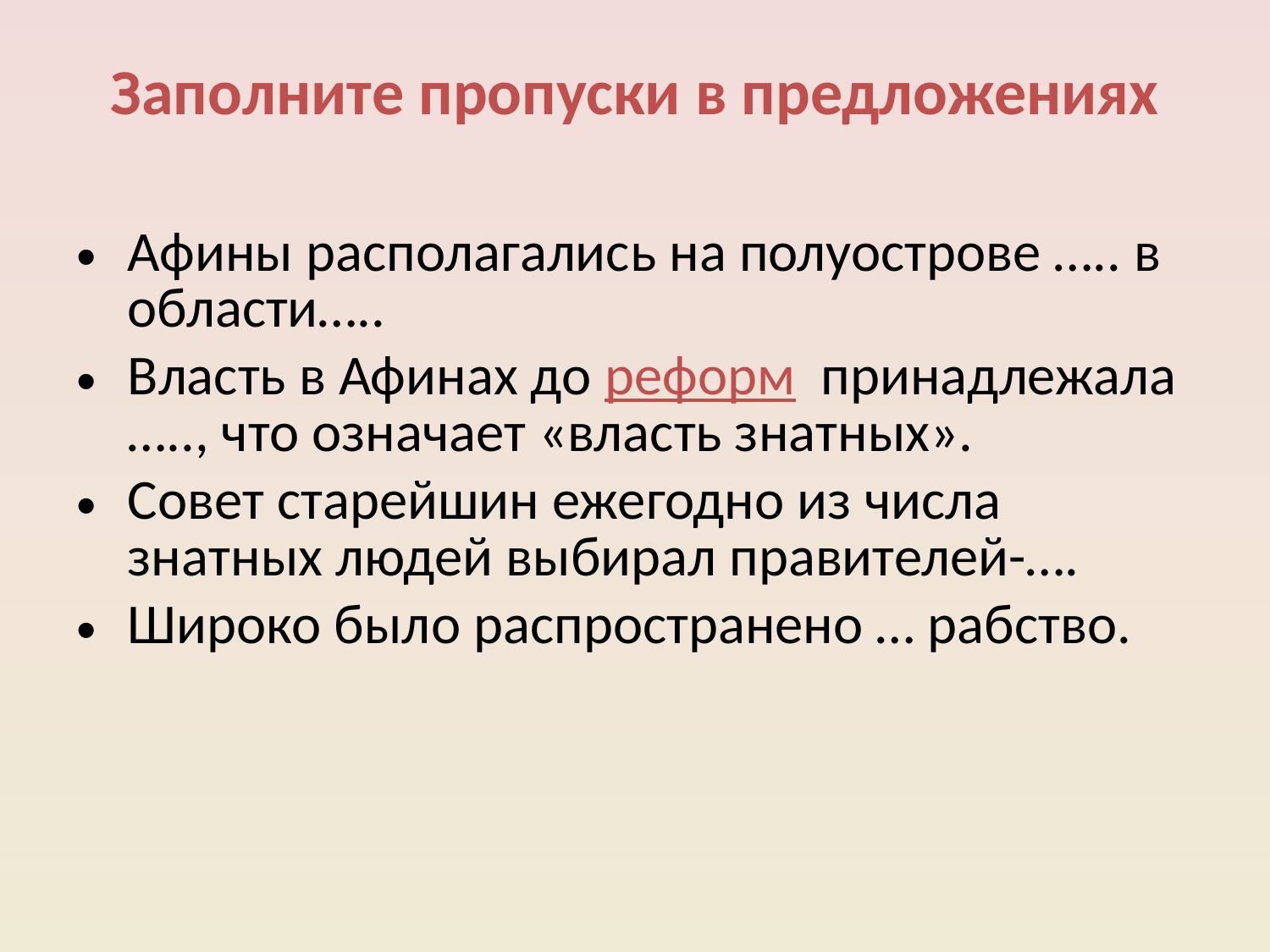

# Заполните пропуски в предложениях
Афины располагались на полуострове ….. в области…..
Власть в Афинах до реформ  принадлежала ….., что означает «власть знатных».
Совет старейшин ежегодно из числа знатных людей выбирал правителей-….
Широко было распространено … рабство.